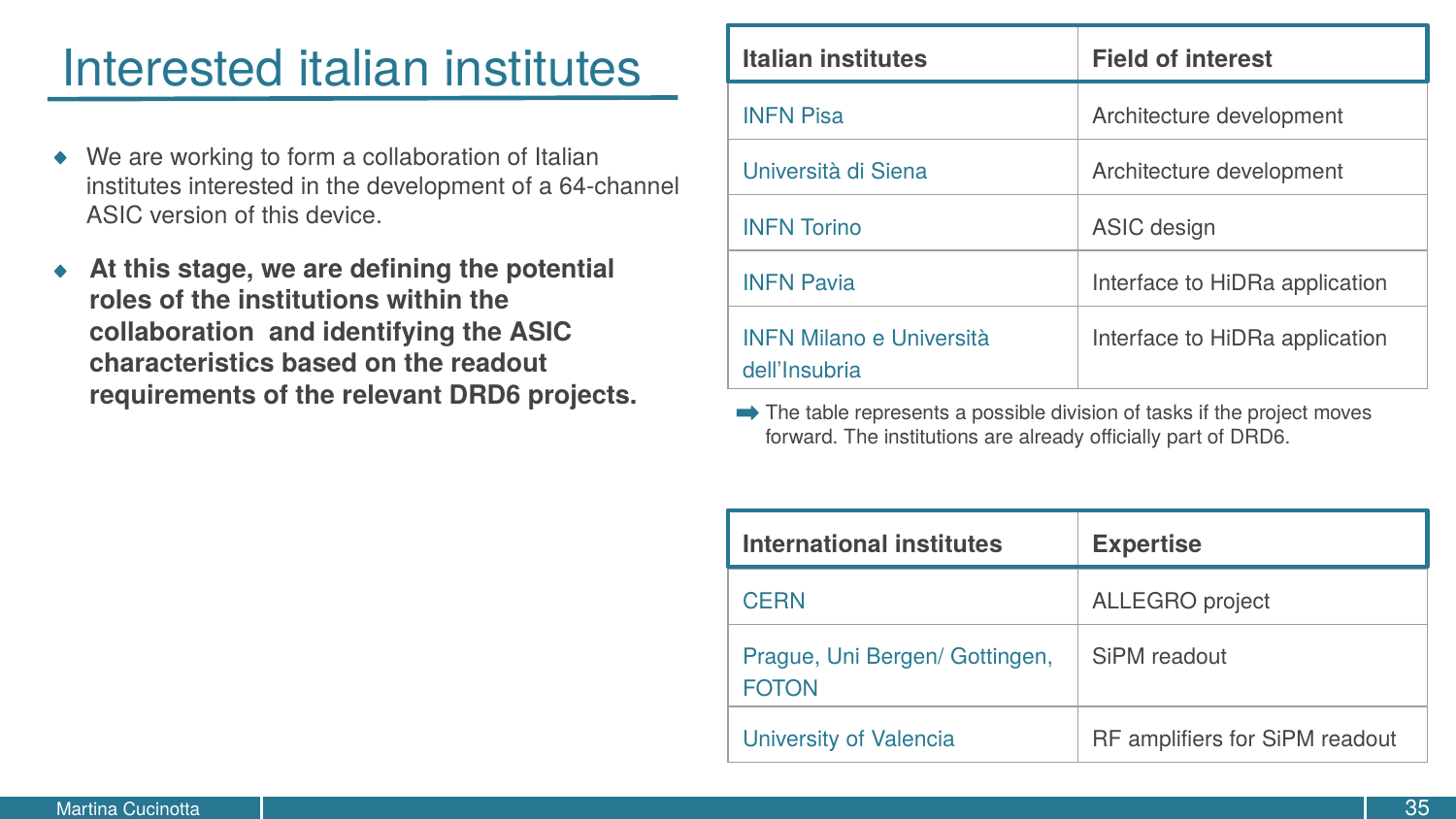

# Interested italian institutes
| Italian institutes | Field of interest |
| --- | --- |
| INFN Pisa | Architecture development |
| Università di Siena | Architecture development |
| INFN Torino | ASIC design |
| INFN Pavia | Interface to HiDRa application |
| INFN Milano e Università dell’Insubria | Interface to HiDRa application |

We are working to form a collaboration of Italian institutes interested in the development of a 64-channel ASIC version of this device.

At this stage, we are defining the potential roles of the institutions within the collaboration  and identifying the ASIC characteristics based on the readout requirements of the relevant DRD6 projects.

The table represents a possible division of tasks if the project moves forward. The institutions are already officially part of DRD6.

| International institutes | Expertise |
| --- | --- |
| CERN | ALLEGRO project |
| Prague, Uni Bergen/ Gottingen, FOTON | SiPM readout |
| University of Valencia | RF amplifiers for SiPM readout |

35
Martina Cucinotta